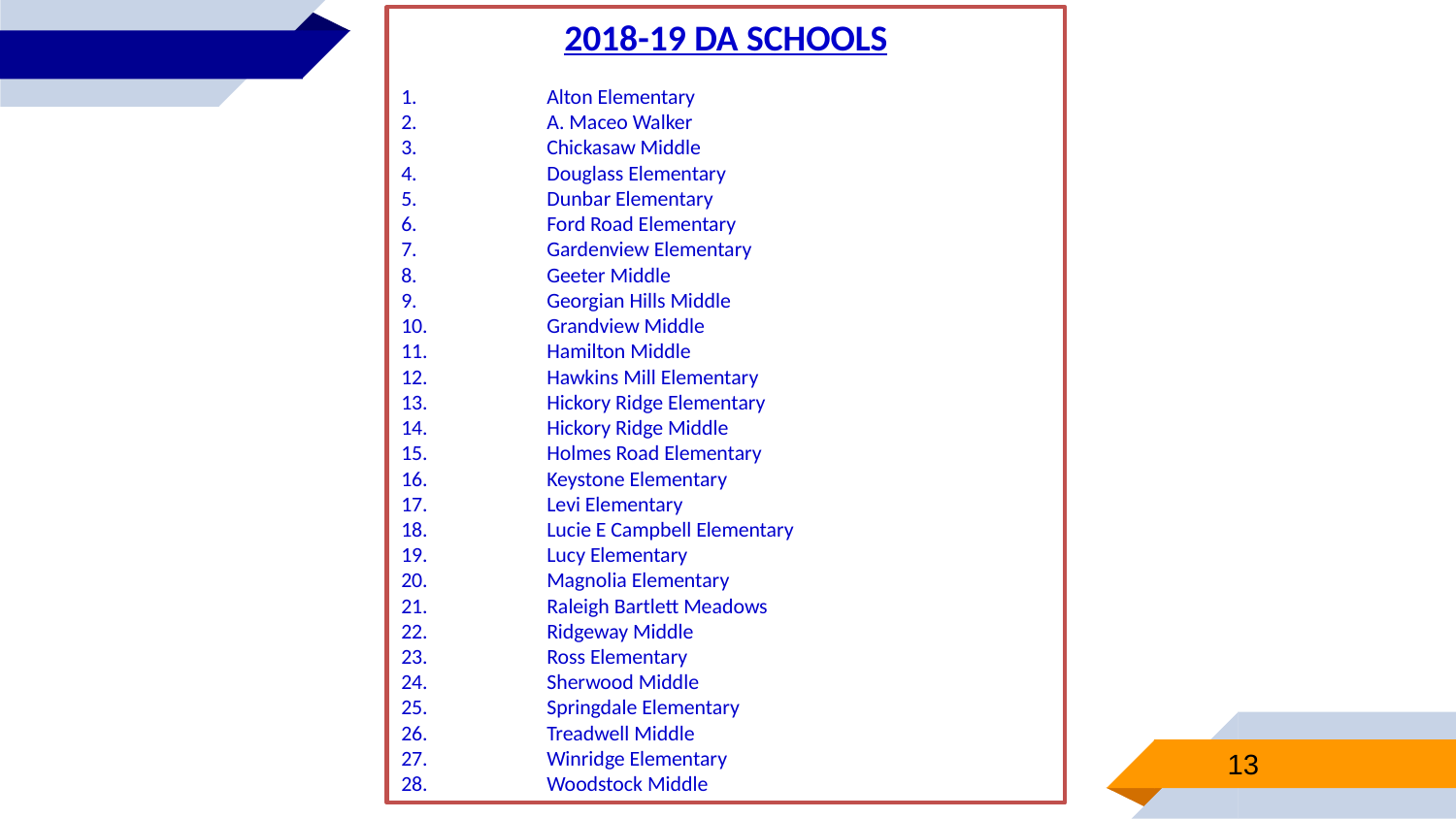

2018-19 DA SCHOOLS

1.	Alton Elementary
2.	A. Maceo Walker
3.	Chickasaw Middle
4.	Douglass Elementary
5.	Dunbar Elementary
6.	Ford Road Elementary
7.	Gardenview Elementary
8.	Geeter Middle
9.	Georgian Hills Middle
10.	Grandview Middle
11.	Hamilton Middle
12.	Hawkins Mill Elementary
13.	Hickory Ridge Elementary
14.	Hickory Ridge Middle
15.	Holmes Road Elementary
16.	Keystone Elementary
17.	Levi Elementary
18.	Lucie E Campbell Elementary
19.	Lucy Elementary
20.	Magnolia Elementary
21.	Raleigh Bartlett Meadows
22.	Ridgeway Middle
23.	Ross Elementary
24.	Sherwood Middle
25.	Springdale Elementary
26.	Treadwell Middle
27.	Winridge Elementary
28.	Woodstock Middle
13